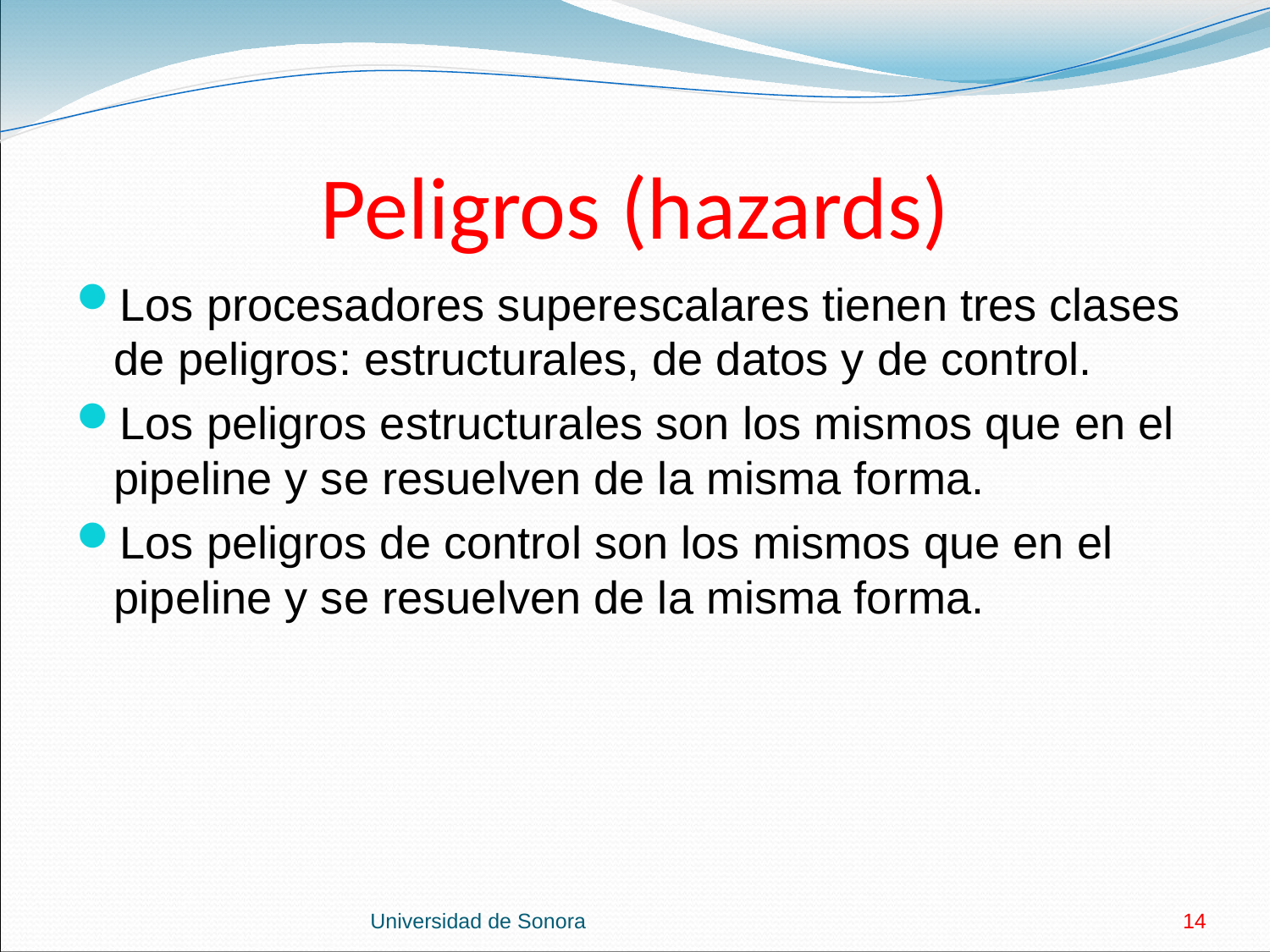

# Peligros (hazards)
Los procesadores superescalares tienen tres clases de peligros: estructurales, de datos y de control.
Los peligros estructurales son los mismos que en el pipeline y se resuelven de la misma forma.
Los peligros de control son los mismos que en el pipeline y se resuelven de la misma forma.

Universidad de Sonora
14